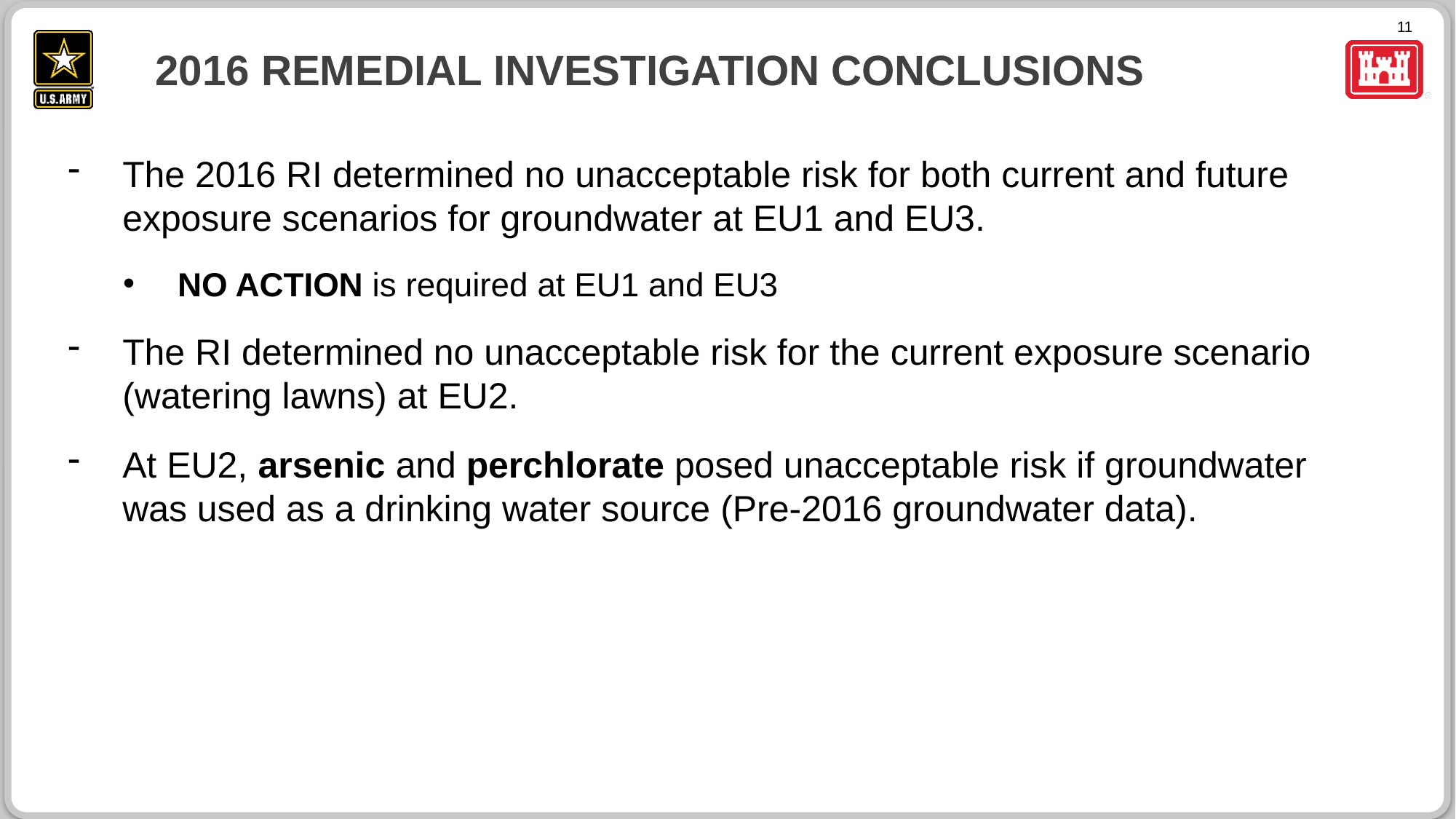

11
# 2016 REMEDIAL INVESTIGATION CONCLUSIONS
The 2016 RI determined no unacceptable risk for both current and future exposure scenarios for groundwater at EU1 and EU3.
NO ACTION is required at EU1 and EU3
The RI determined no unacceptable risk for the current exposure scenario (watering lawns) at EU2.
At EU2, arsenic and perchlorate posed unacceptable risk if groundwater was used as a drinking water source (Pre-2016 groundwater data).